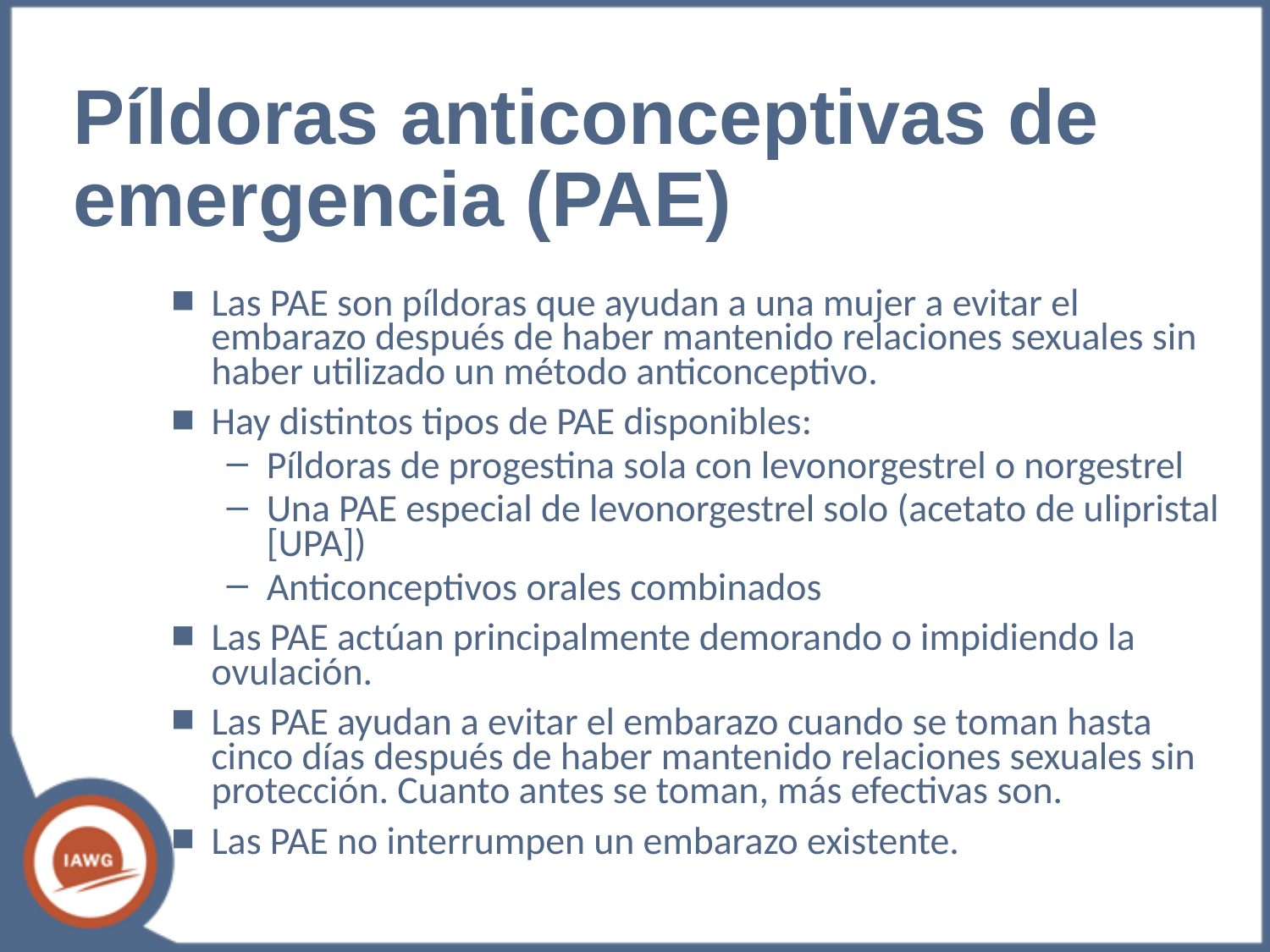

# Píldoras anticonceptivas de emergencia (PAE)
Las PAE son píldoras que ayudan a una mujer a evitar el embarazo después de haber mantenido relaciones sexuales sin haber utilizado un método anticonceptivo.
Hay distintos tipos de PAE disponibles:
Píldoras de progestina sola con levonorgestrel o norgestrel
Una PAE especial de levonorgestrel solo (acetato de ulipristal [UPA])
Anticonceptivos orales combinados
Las PAE actúan principalmente demorando o impidiendo la ovulación.
Las PAE ayudan a evitar el embarazo cuando se toman hasta cinco días después de haber mantenido relaciones sexuales sin protección. Cuanto antes se toman, más efectivas son.
Las PAE no interrumpen un embarazo existente.